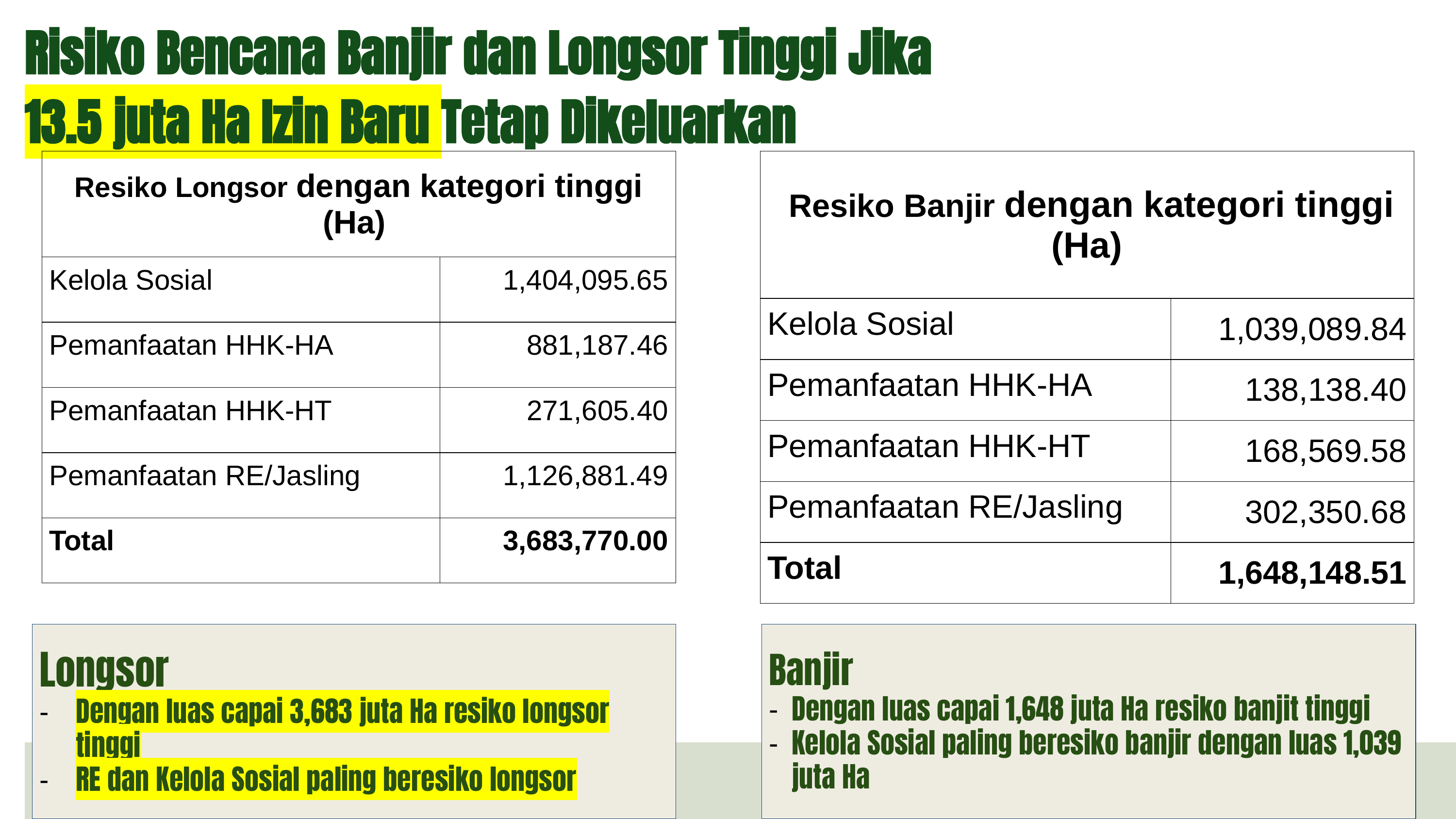

Risiko Bencana Banjir dan Longsor Tinggi Jika
13.5 juta Ha Izin Baru Tetap Dikeluarkan
| Resiko Longsor dengan kategori tinggi (Ha) |  |
| --- | --- |
| Kelola Sosial | 1,404,095.65 |
| Pemanfaatan HHK-HA | 881,187.46 |
| Pemanfaatan HHK-HT | 271,605.40 |
| Pemanfaatan RE/Jasling | 1,126,881.49 |
| Total | 3,683,770.00 |
| Resiko Banjir dengan kategori tinggi (Ha) |  |
| --- | --- |
| Kelola Sosial | 1,039,089.84 |
| Pemanfaatan HHK-HA | 138,138.40 |
| Pemanfaatan HHK-HT | 168,569.58 |
| Pemanfaatan RE/Jasling | 302,350.68 |
| Total | 1,648,148.51 |
Longsor
Dengan luas capai 3,683 juta Ha resiko longsor tinggi
RE dan Kelola Sosial paling beresiko longsor
Banjir
Dengan luas capai 1,648 juta Ha resiko banjit tinggi
Kelola Sosial paling beresiko banjir dengan luas 1,039 juta Ha